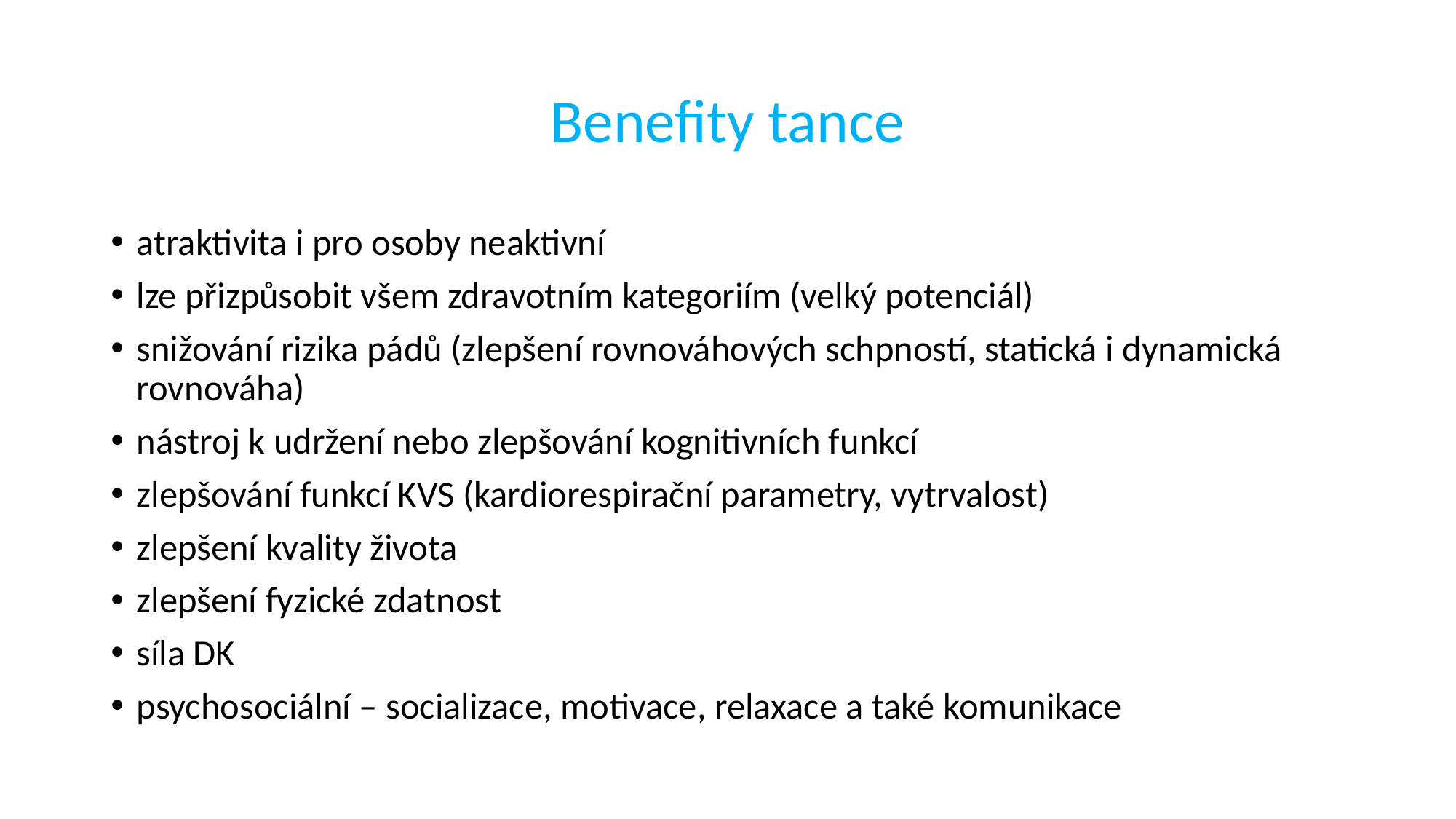

# Benefity tance
atraktivita i pro osoby neaktivní
lze přizpůsobit všem zdravotním kategoriím (velký potenciál)
snižování rizika pádů (zlepšení rovnováhových schpností, statická i dynamická rovnováha)
nástroj k udržení nebo zlepšování kognitivních funkcí
zlepšování funkcí KVS (kardiorespirační parametry, vytrvalost)
zlepšení kvality života
zlepšení fyzické zdatnost
síla DK
psychosociální – socializace, motivace, relaxace a také komunikace